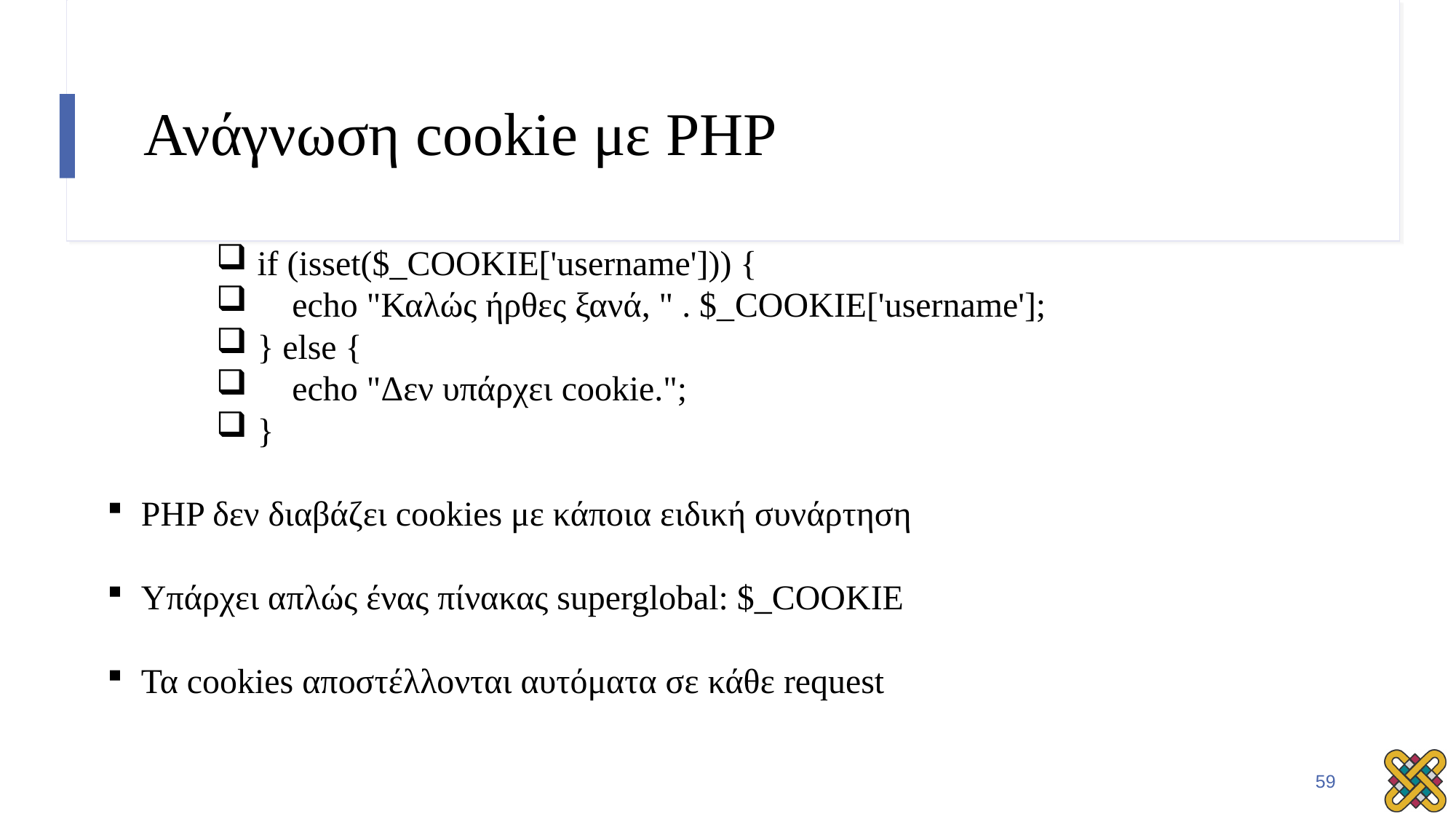

# Ανάγνωση cookie με PHP
if (isset($_COOKIE['username'])) {
    echo "Καλώς ήρθες ξανά, " . $_COOKIE['username'];
} else {
    echo "Δεν υπάρχει cookie.";
}

PHP δεν διαβάζει cookies με κάποια ειδική συνάρτηση

Υπάρχει απλώς ένας πίνακας superglobal: $_COOKIE

Τα cookies αποστέλλονται αυτόματα σε κάθε request

59